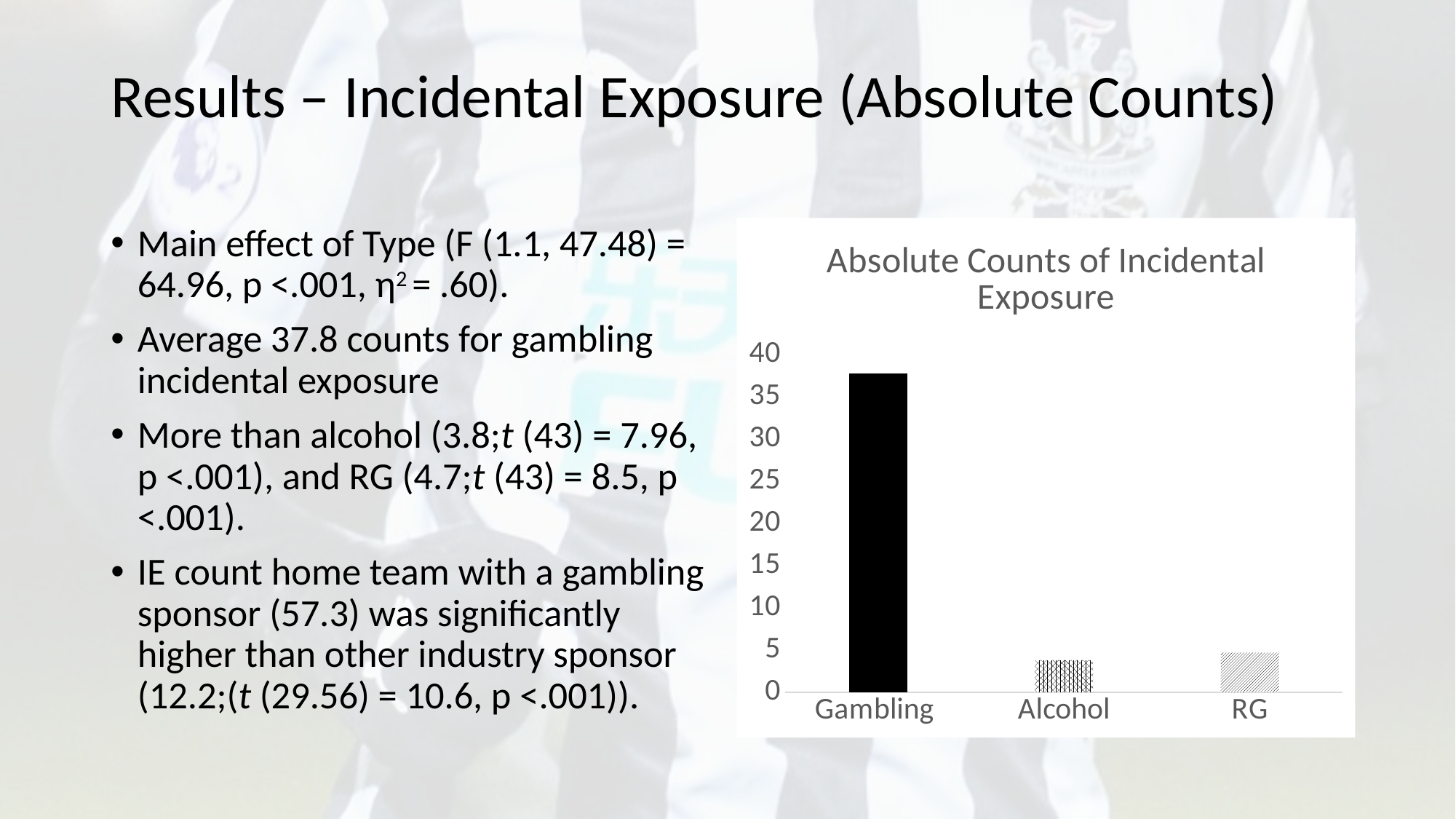

# Results – Incidental Exposure (Absolute Counts)
Main effect of Type (F (1.1, 47.48) = 64.96, p <.001, η2 = .60).
Average 37.8 counts for gambling incidental exposure
More than alcohol (3.8;t (43) = 7.96, p <.001), and RG (4.7;t (43) = 8.5, p <.001).
IE count home team with a gambling sponsor (57.3) was significantly higher than other industry sponsor (12.2;(t (29.56) = 10.6, p <.001)).

### Chart: Absolute Counts of Incidental Exposure

| Category |  |
|---|---|
| Gambling  | 37.8 |
| Alcohol | 3.8 |
| RG | 4.7 |